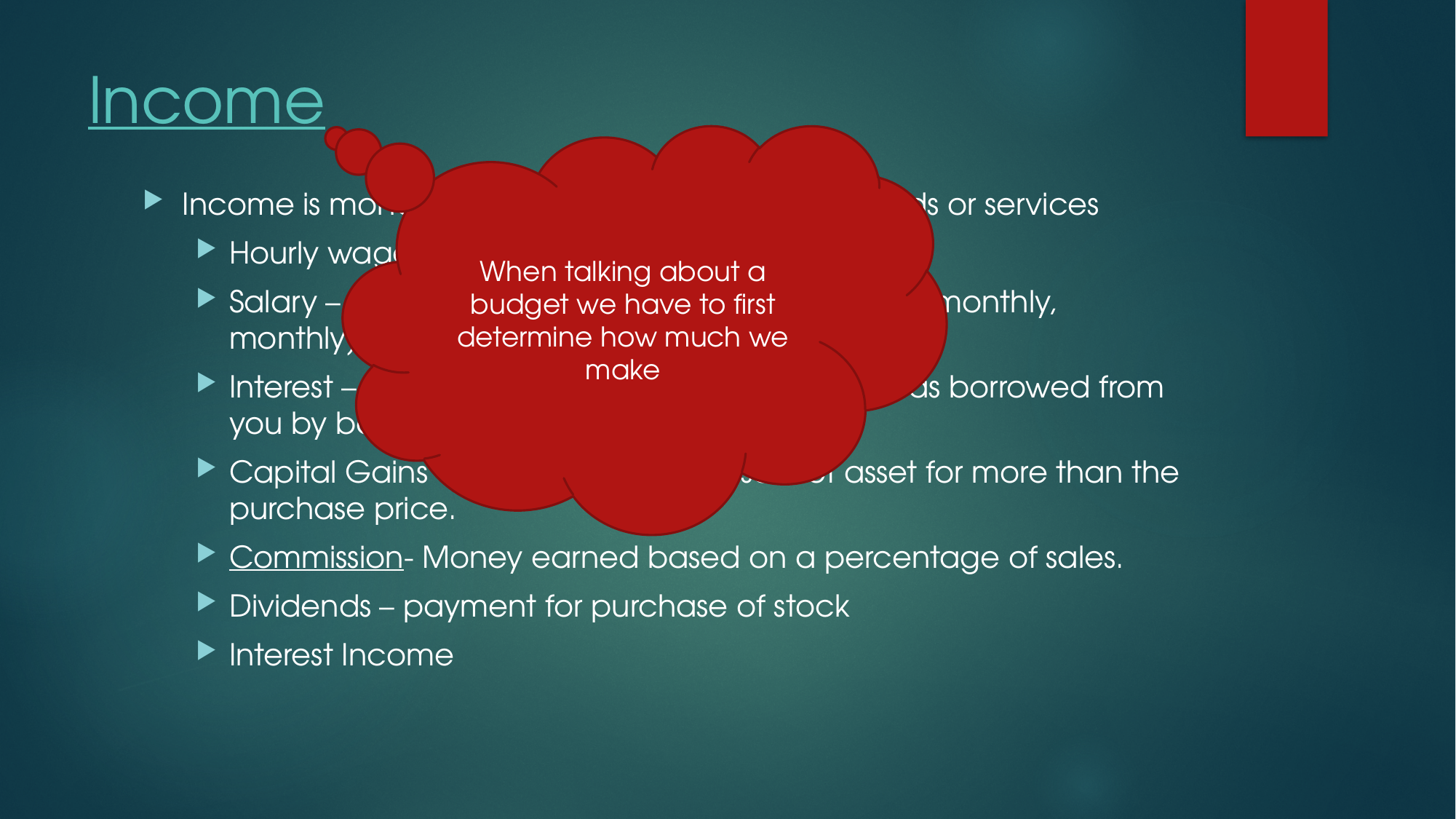

# Income
When talking about a budget we have to first determine how much we make
Income is money you receive as payment for goods or services
Hourly wages – getting paid by the hour
Salary – Yearly amount ( can be paid weekly ,bi-monthly, monthly)
Interest – Payment to you for the money that was borrowed from you by bank.
Capital Gains – Money made from sale of asset for more than the purchase price.
Commission- Money earned based on a percentage of sales.
Dividends – payment for purchase of stock
Interest Income